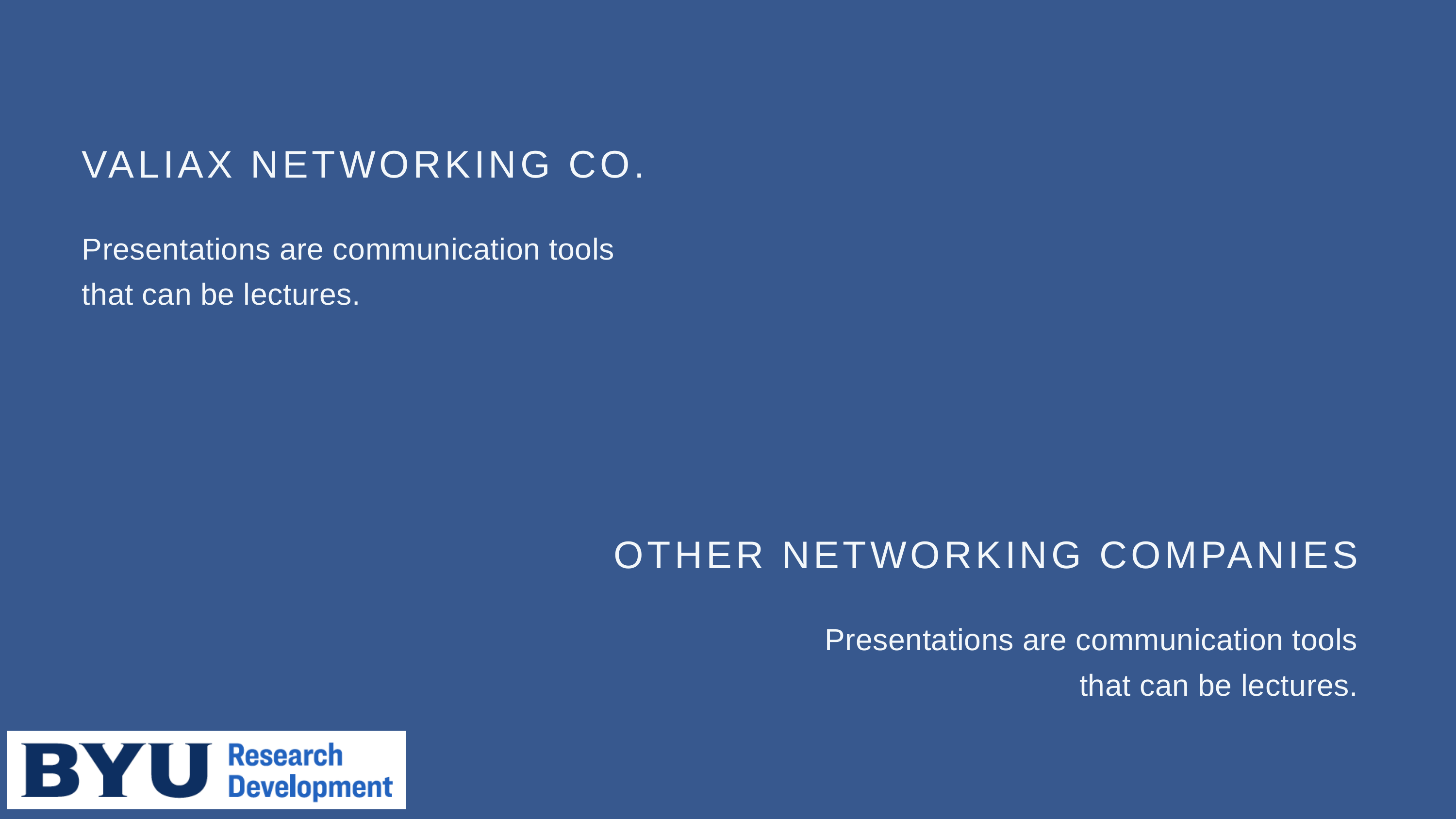

VALIAX NETWORKING CO.
Presentations are communication tools
that can be lectures.
OTHER NETWORKING COMPANIES
Presentations are communication tools
that can be lectures.